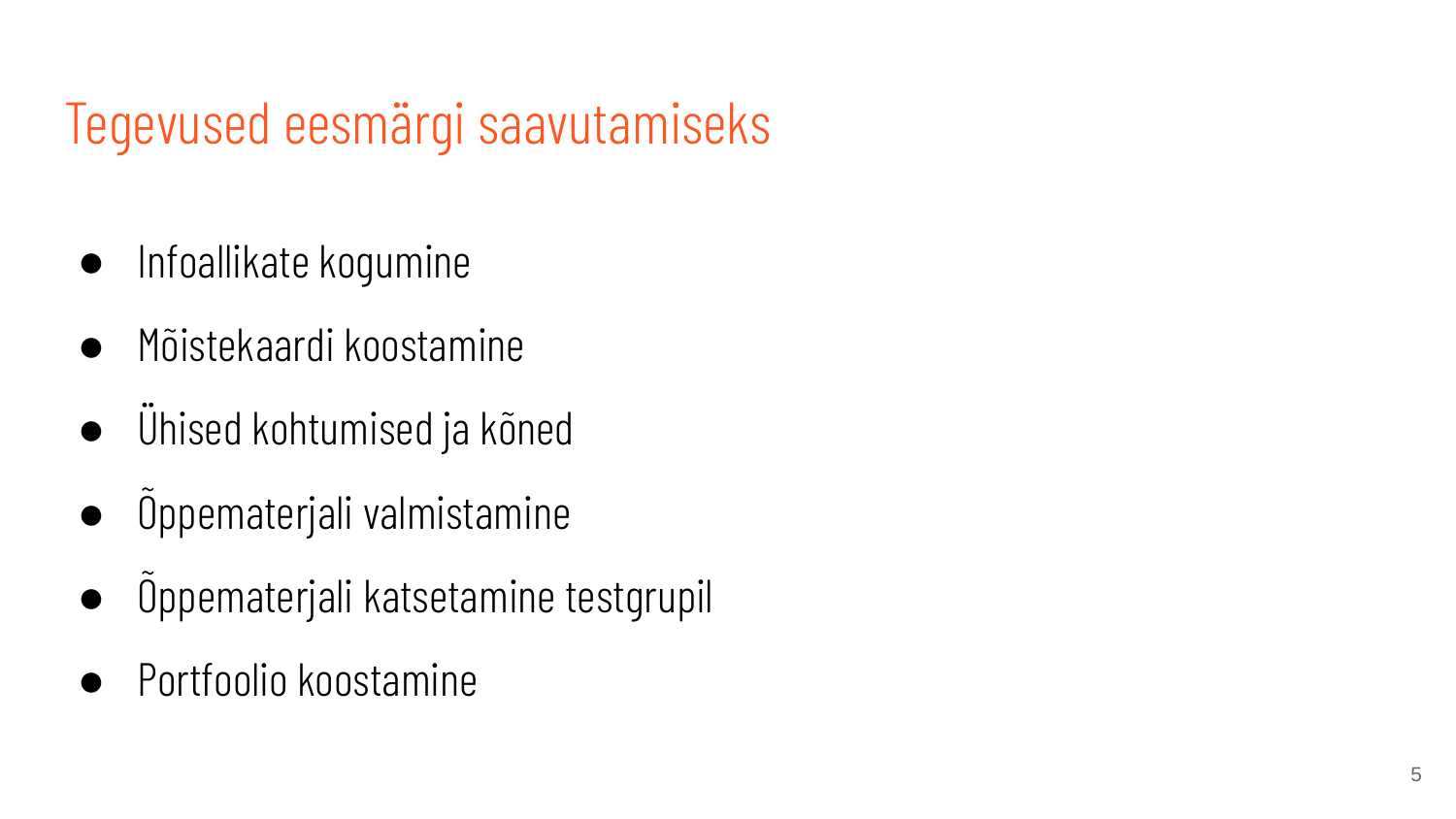

# Tegevused eesmärgi saavutamiseks
Infoallikate kogumine
Mõistekaardi koostamine
Ühised kohtumised ja kõned
Õppematerjali valmistamine
Õppematerjali katsetamine testgrupil
Portfoolio koostamine
5